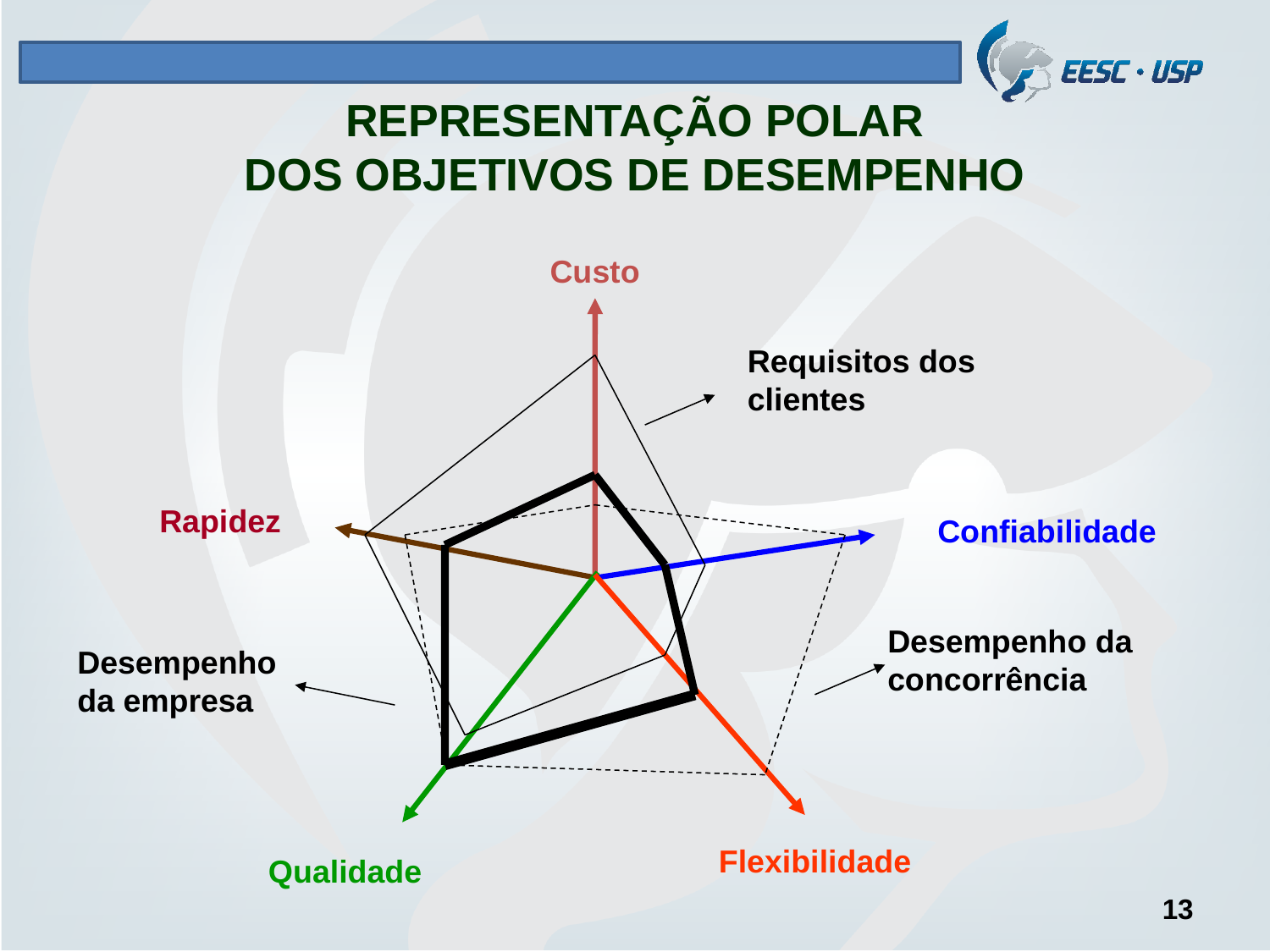

# REPRESENTAÇÃO POLAR DOS OBJETIVOS DE DESEMPENHO
Custo

Requisitos dos clientes

Rapidez

Confiabilidade

Desempenho da concorrência
Desempenho da empresa

Flexibilidade
Qualidade
13